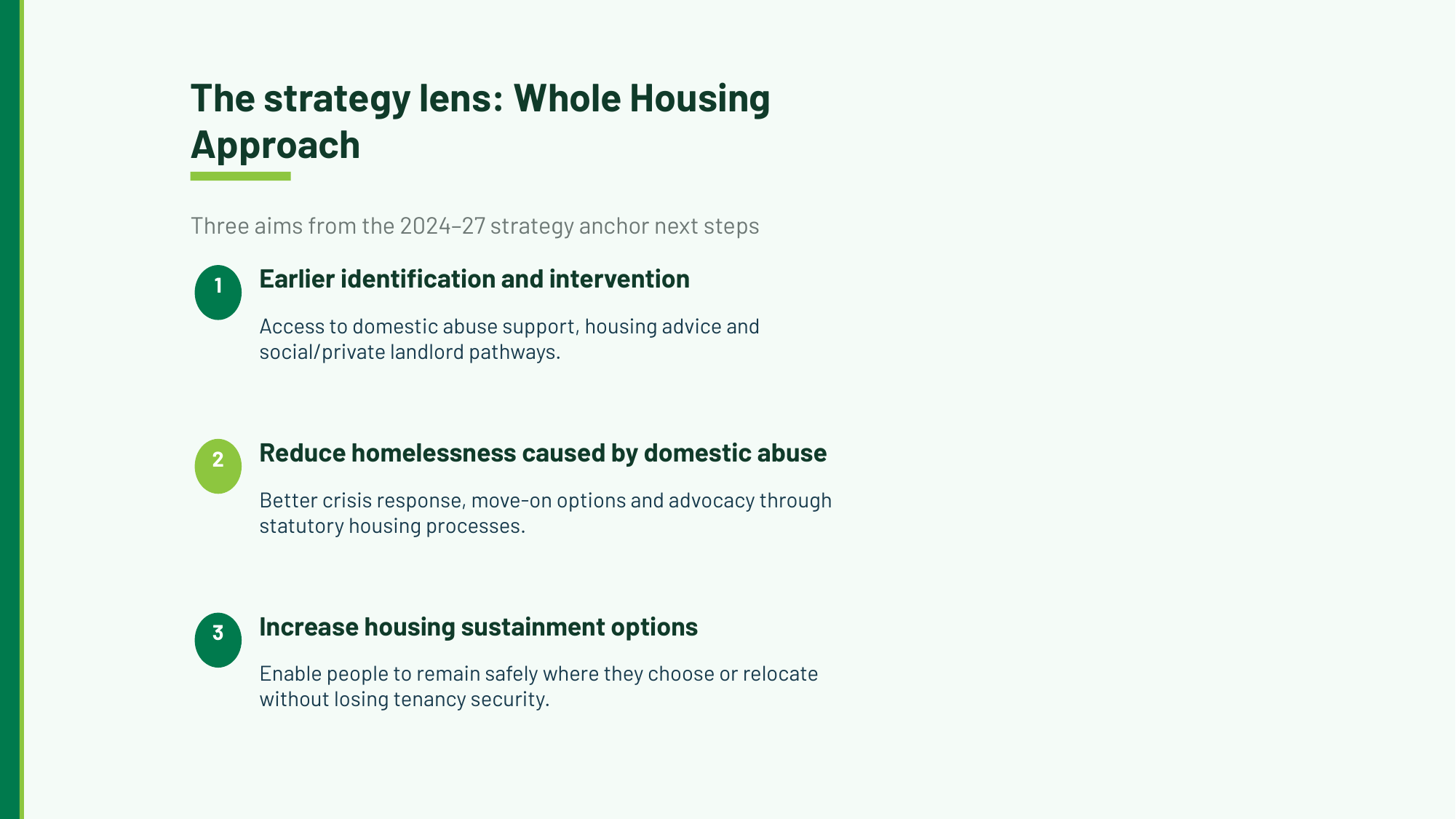

The strategy lens: Whole Housing Approach

Three aims from the 2024–27 strategy anchor next steps
Earlier identification and intervention

1
Access to domestic abuse support, housing advice and social/private landlord pathways.
Reduce homelessness caused by domestic abuse

2
Better crisis response, move-on options and advocacy through statutory housing processes.
Increase housing sustainment options

3
Enable people to remain safely where they choose or relocate without losing tenancy security.